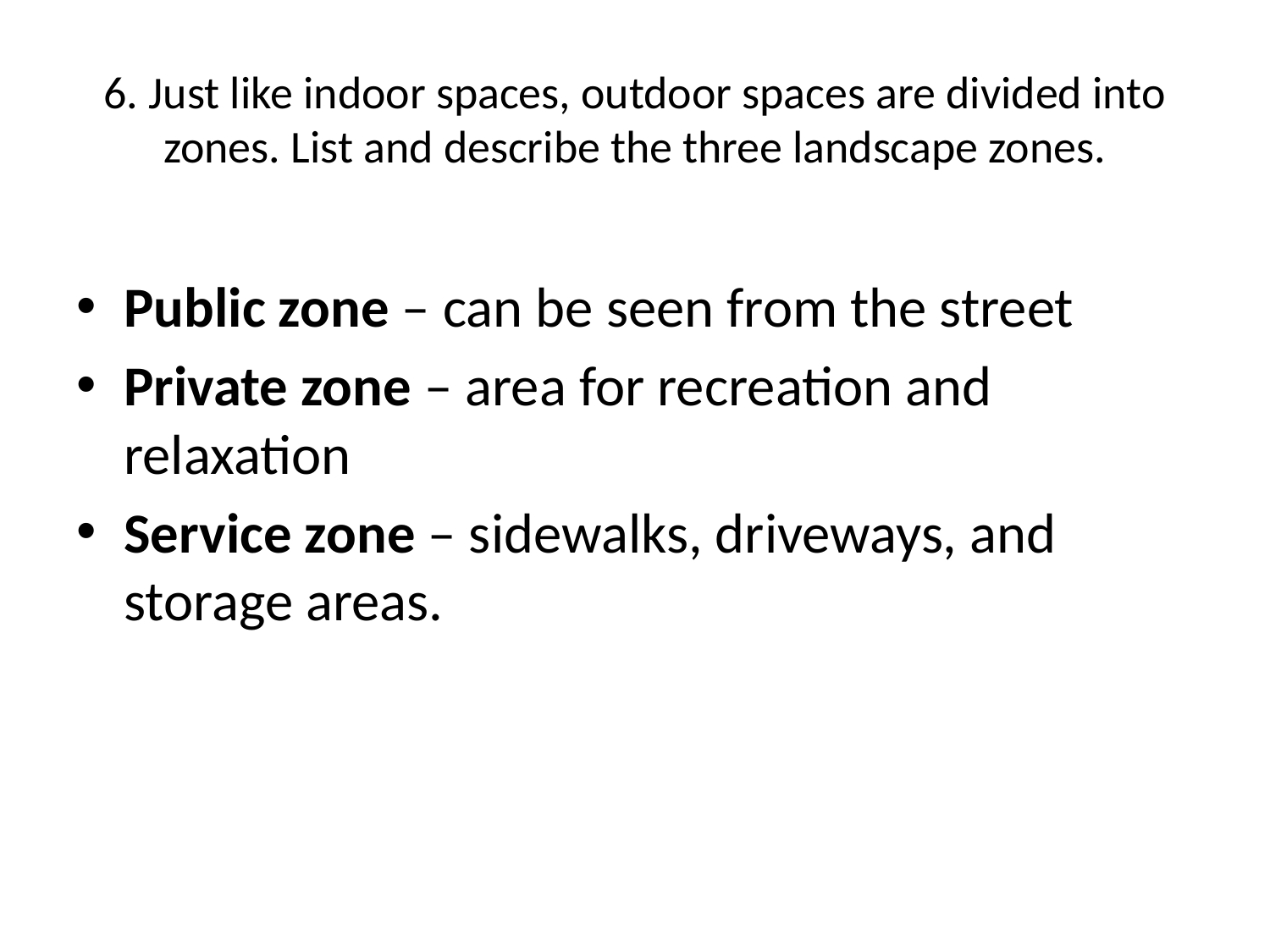

# 6. Just like indoor spaces, outdoor spaces are divided into zones. List and describe the three landscape zones.
Public zone – can be seen from the street
Private zone – area for recreation and relaxation
Service zone – sidewalks, driveways, and storage areas.